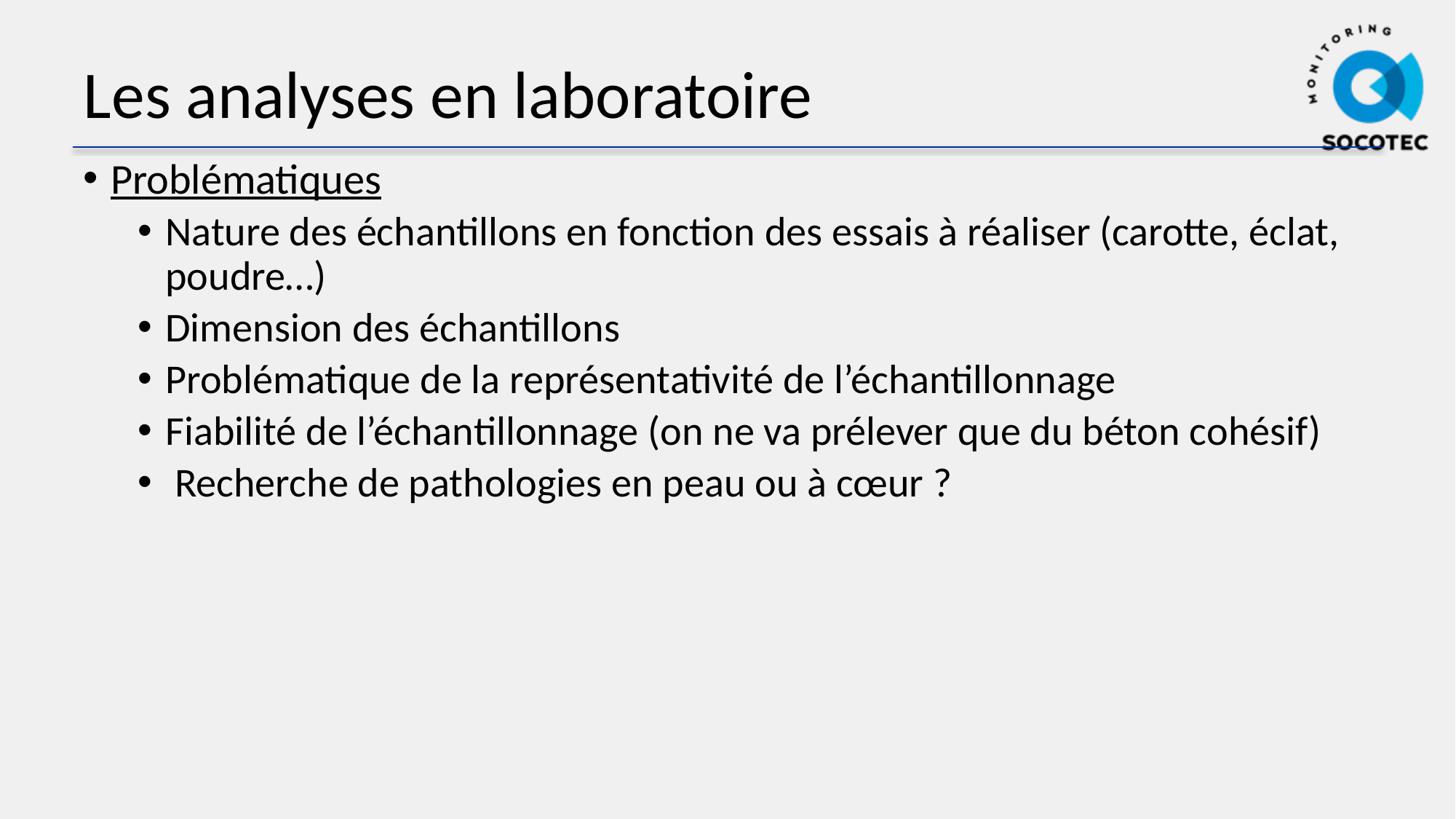

# Les analyses en laboratoire
Problématiques
Nature des échantillons en fonction des essais à réaliser (carotte, éclat, poudre…)
Dimension des échantillons
Problématique de la représentativité de l’échantillonnage
Fiabilité de l’échantillonnage (on ne va prélever que du béton cohésif)
 Recherche de pathologies en peau ou à cœur ?